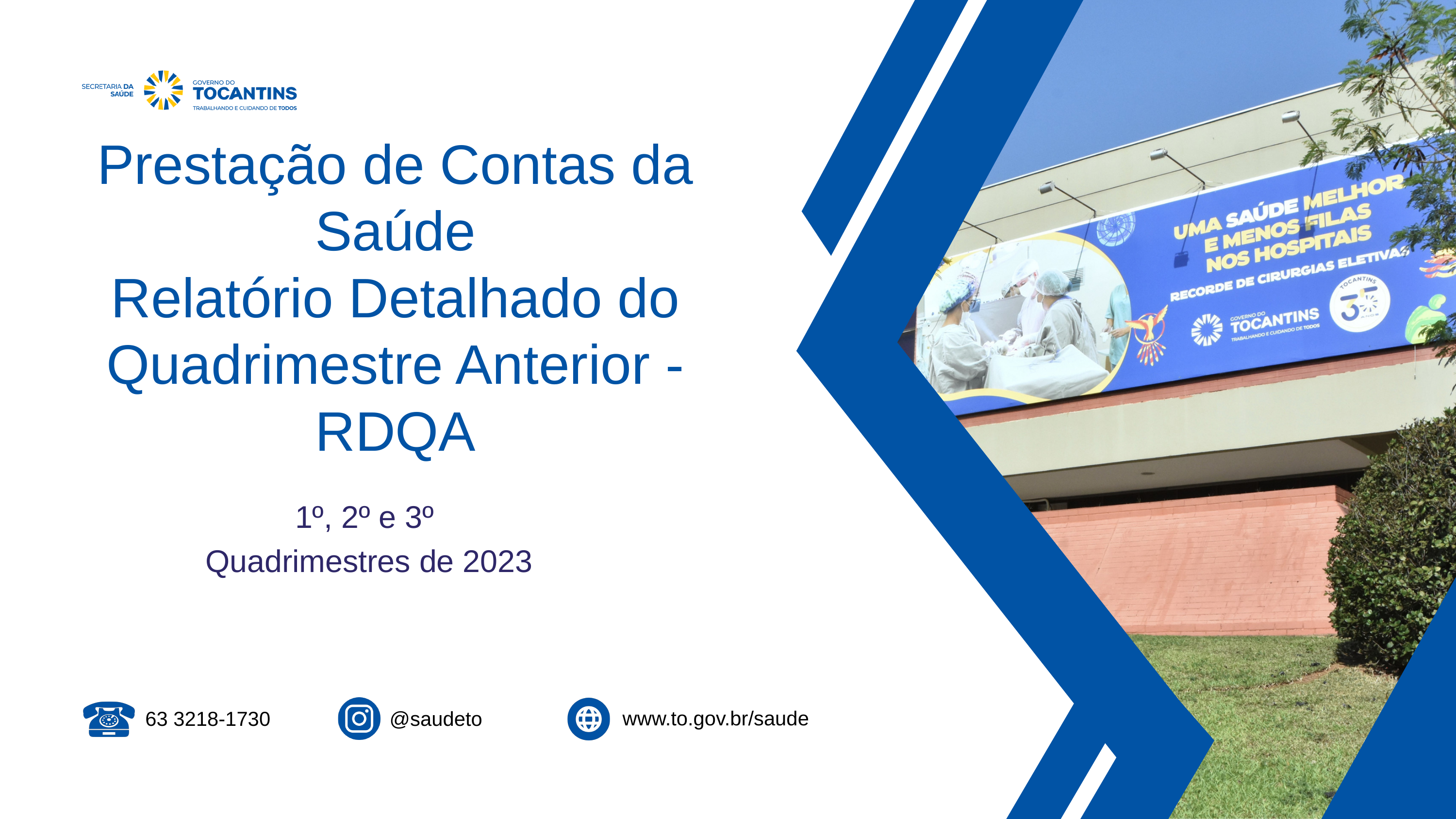

Prestação de Contas da Saúde
Relatório Detalhado do Quadrimestre Anterior - RDQA

1º, 2º e 3º
 Quadrimestres de 2023

www.to.gov.br/saude

63 3218-1730
@saudeto